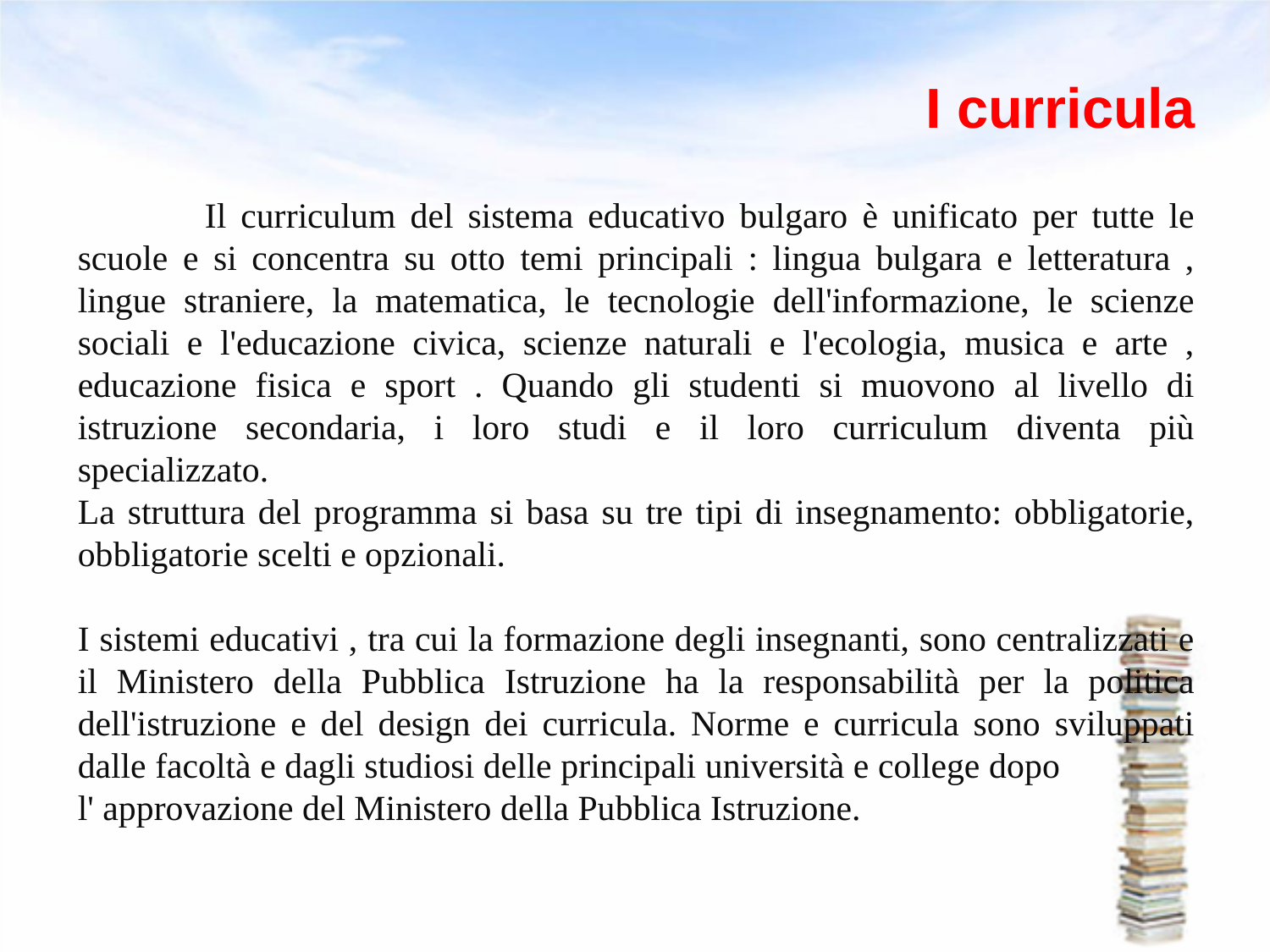

# I curricula
	Il curriculum del sistema educativo bulgaro è unificato per tutte le scuole e si concentra su otto temi principali : lingua bulgara e letteratura , lingue straniere, la matematica, le tecnologie dell'informazione, le scienze sociali e l'educazione civica, scienze naturali e l'ecologia, musica e arte , educazione fisica e sport . Quando gli studenti si muovono al livello di istruzione secondaria, i loro studi e il loro curriculum diventa più specializzato.
La struttura del programma si basa su tre tipi di insegnamento: obbligatorie, obbligatorie scelti e opzionali.

I sistemi educativi , tra cui la formazione degli insegnanti, sono centralizzati e il Ministero della Pubblica Istruzione ha la responsabilità per la politica dell'istruzione e del design dei curricula. Norme e curricula sono sviluppati dalle facoltà e dagli studiosi delle principali università e college dopo                l' approvazione del Ministero della Pubblica Istruzione.